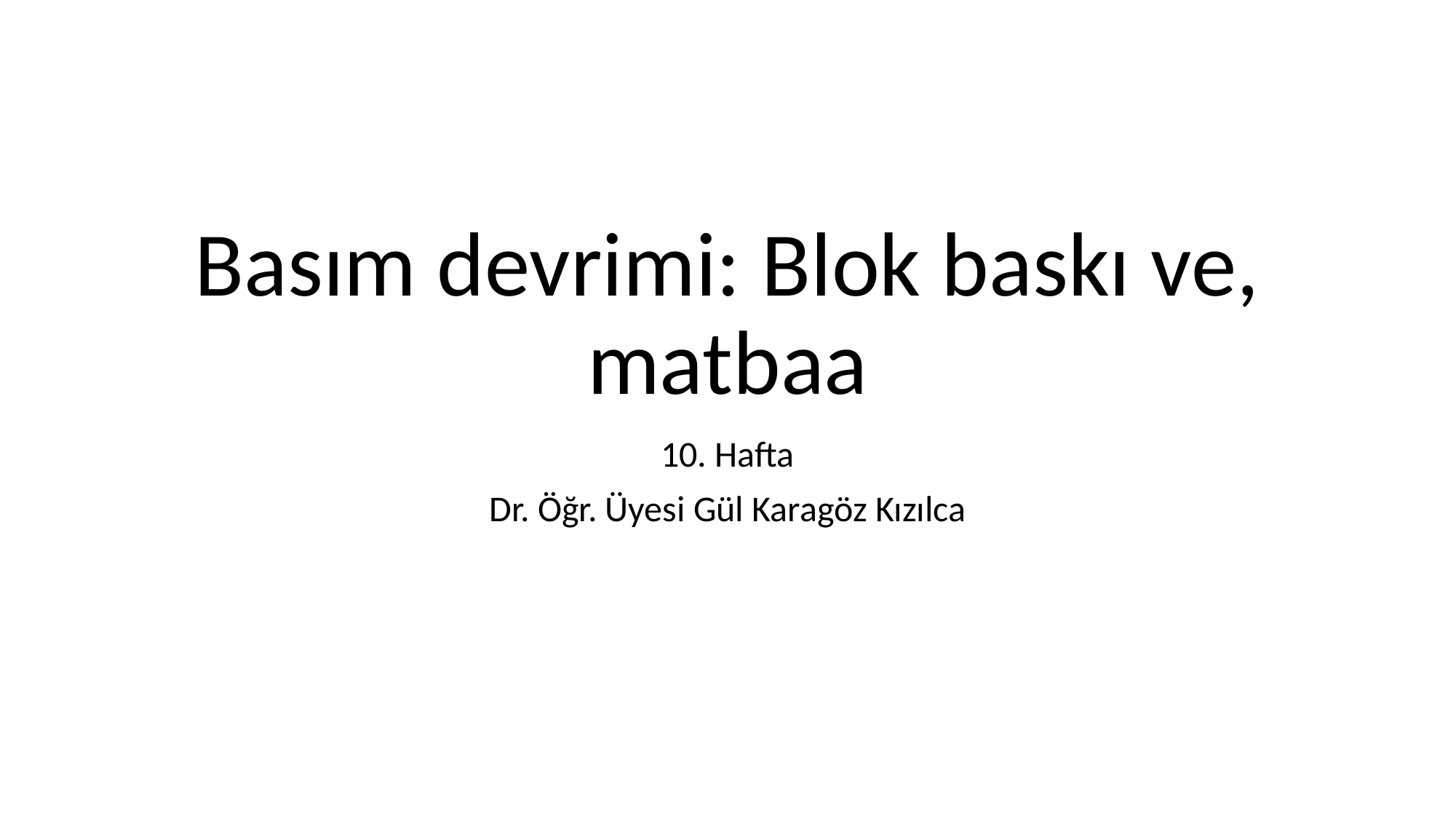

# Basım devrimi: Blok baskı ve, matbaa
10. Hafta
Dr. Öğr. Üyesi Gül Karagöz Kızılca